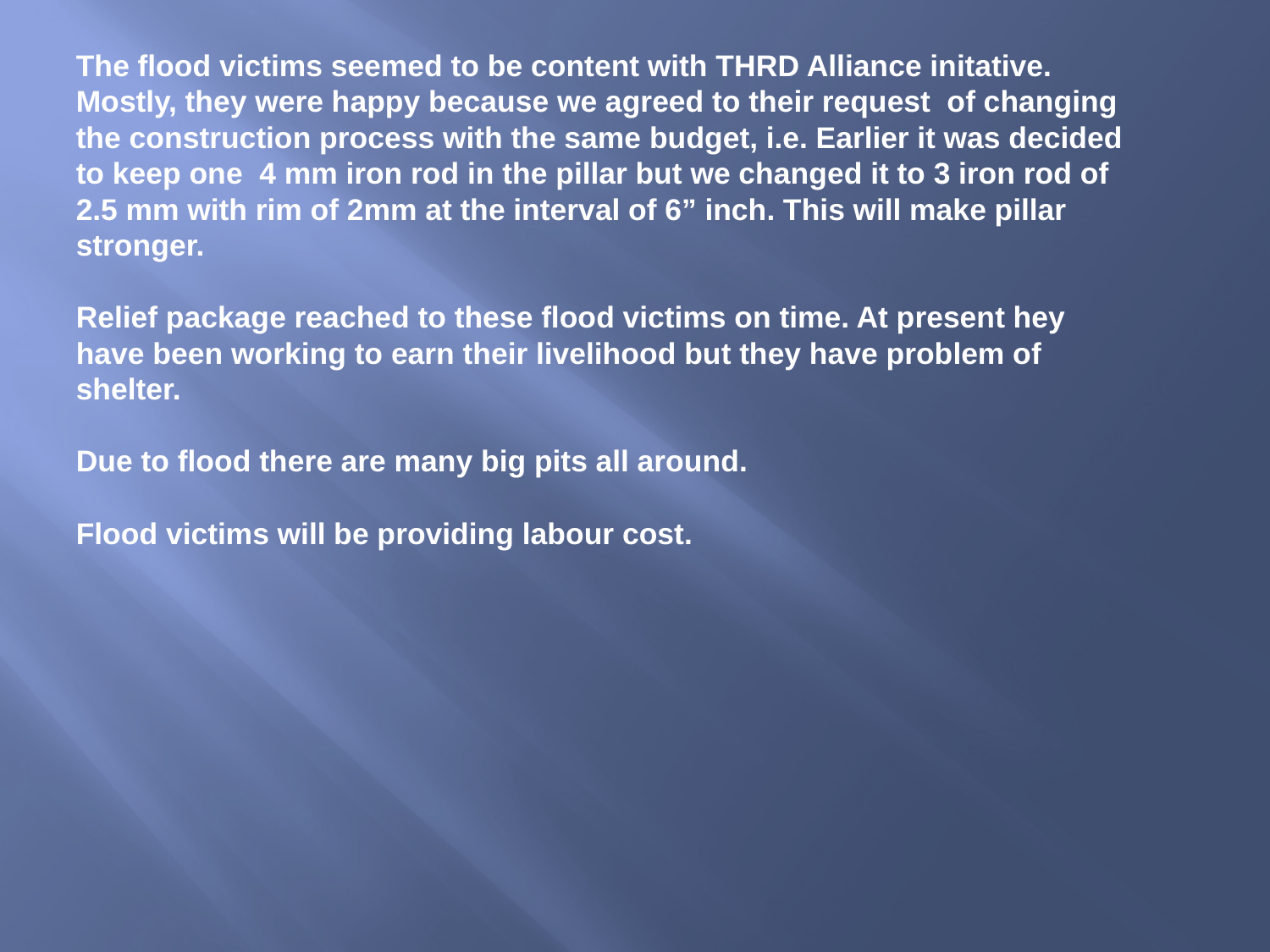

# The flood victims seemed to be content with THRD Alliance initative. Mostly, they were happy because we agreed to their request  of changing the construction process with the same budget, i.e. Earlier it was decided to keep one  4 mm iron rod in the pillar but we changed it to 3 iron rod of 2.5 mm with rim of 2mm at the interval of 6” inch. This will make pillar stronger. Relief package reached to these flood victims on time. At present hey have been working to earn their livelihood but they have problem of shelter. Due to flood there are many big pits all around. Flood victims will be providing labour cost.